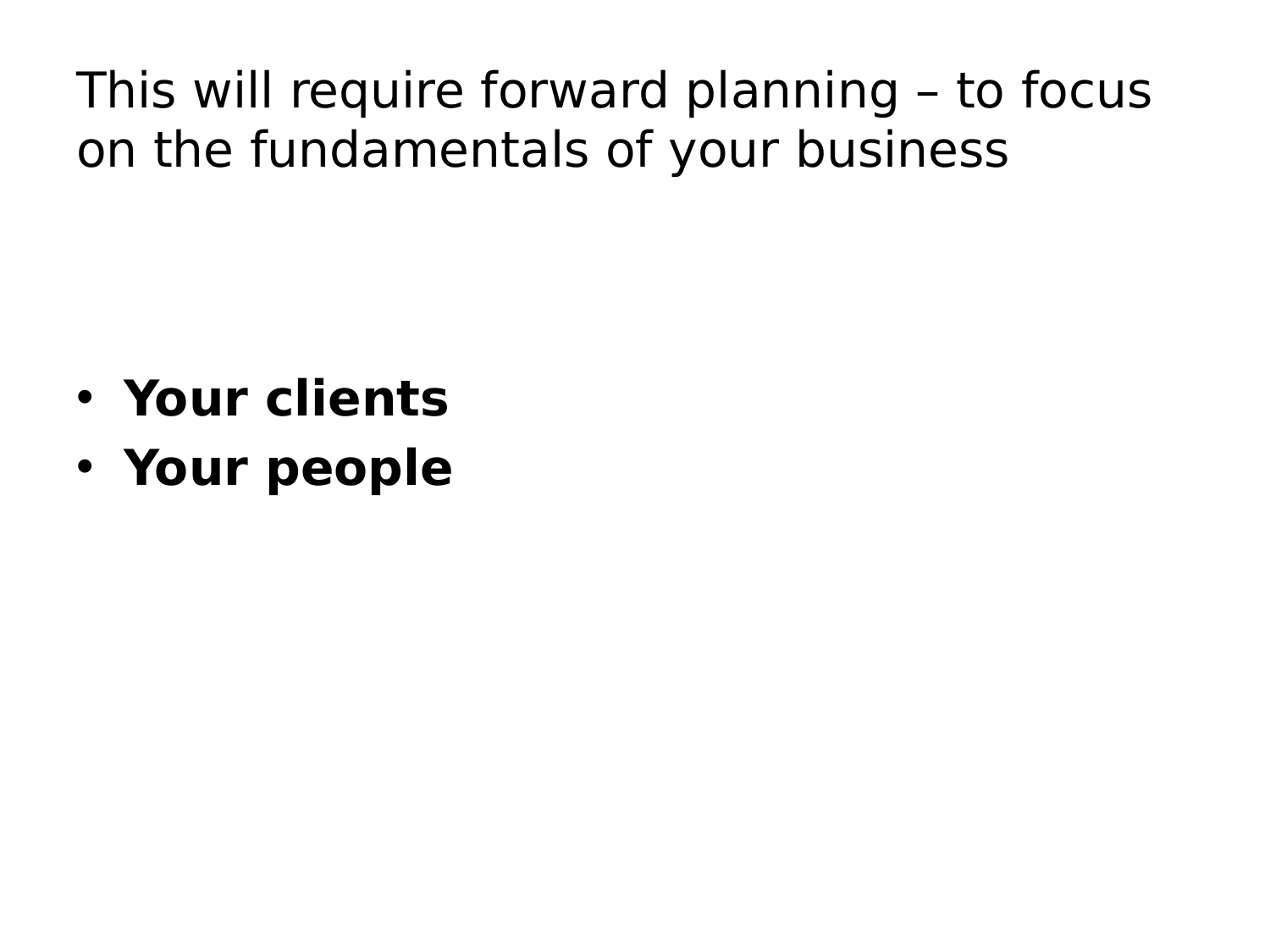

# This will require forward planning – to focus on the fundamentals of your business

Your clients
Your people